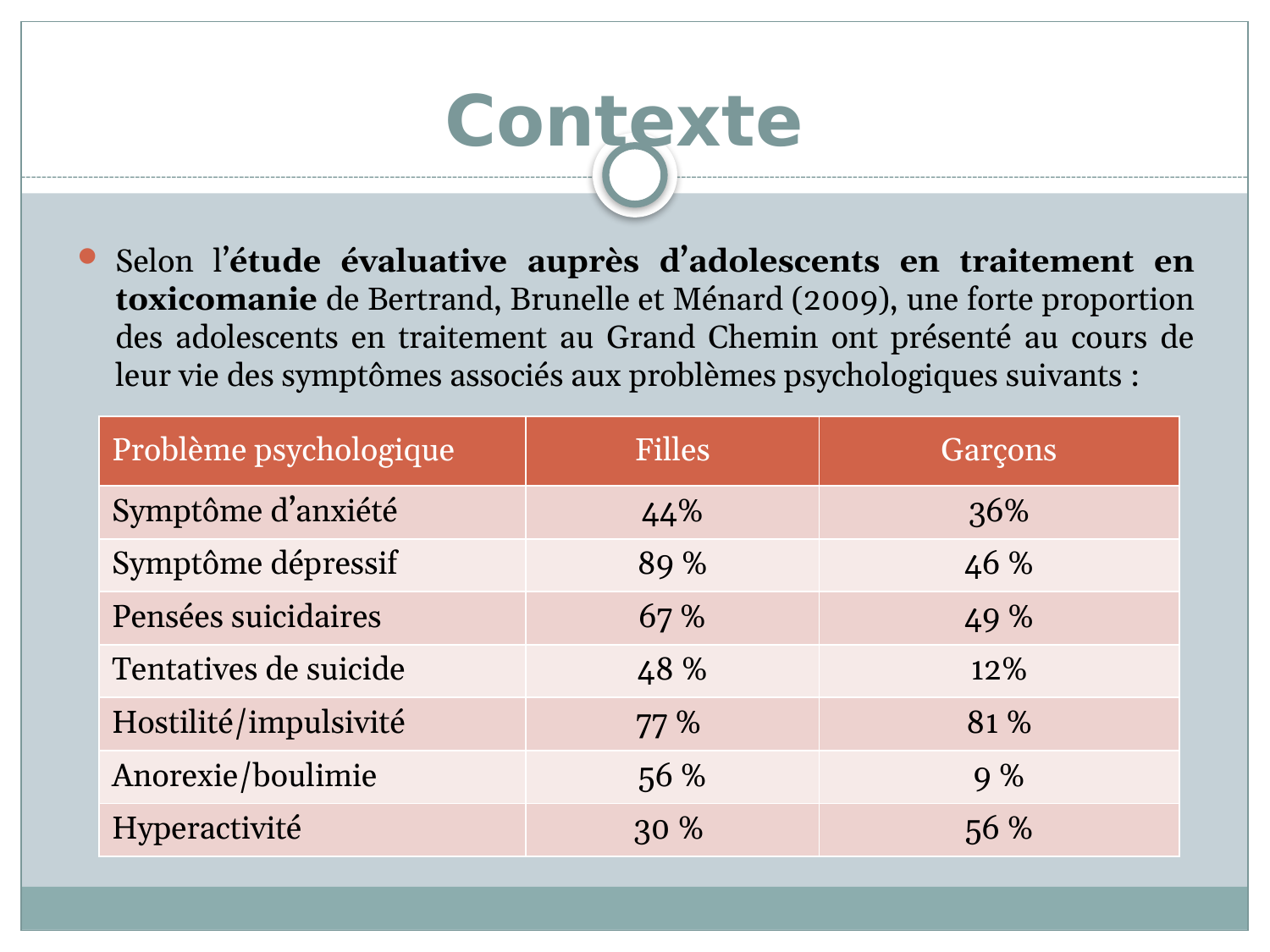

# Contexte

Selon l’étude évaluative auprès d’adolescents en traitement en toxicomanie de Bertrand, Brunelle et Ménard (2009), une forte proportion des adolescents en traitement au Grand Chemin ont présenté au cours de leur vie des symptômes associés aux problèmes psychologiques suivants :

| Problème psychologique | Filles | Garçons |
| --- | --- | --- |
| Symptôme d’anxiété | 44% | 36% |
| Symptôme dépressif | 89 % | 46 % |
| Pensées suicidaires | 67 % | 49 % |
| Tentatives de suicide | 48 % | 12% |
| Hostilité/impulsivité | 77 % | 81 % |
| Anorexie/boulimie | 56 % | 9 % |
| Hyperactivité | 30 % | 56 % |